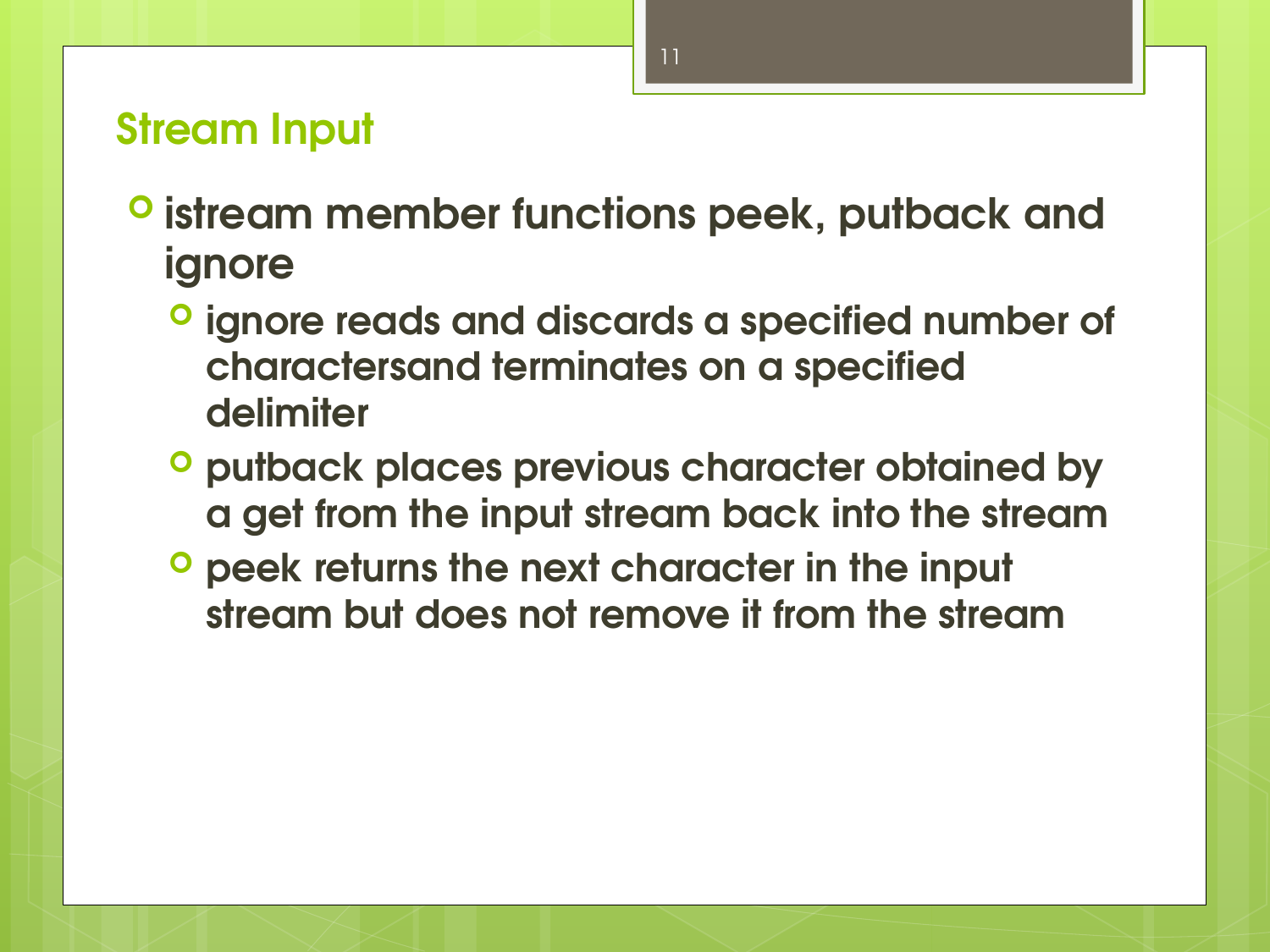

11
# Stream Input
istream member functions peek, putback and ignore
ignore reads and discards a specified number of charactersand terminates on a specified delimiter
putback places previous character obtained by a get from the input stream back into the stream
peek returns the next character in the input stream but does not remove it from the stream